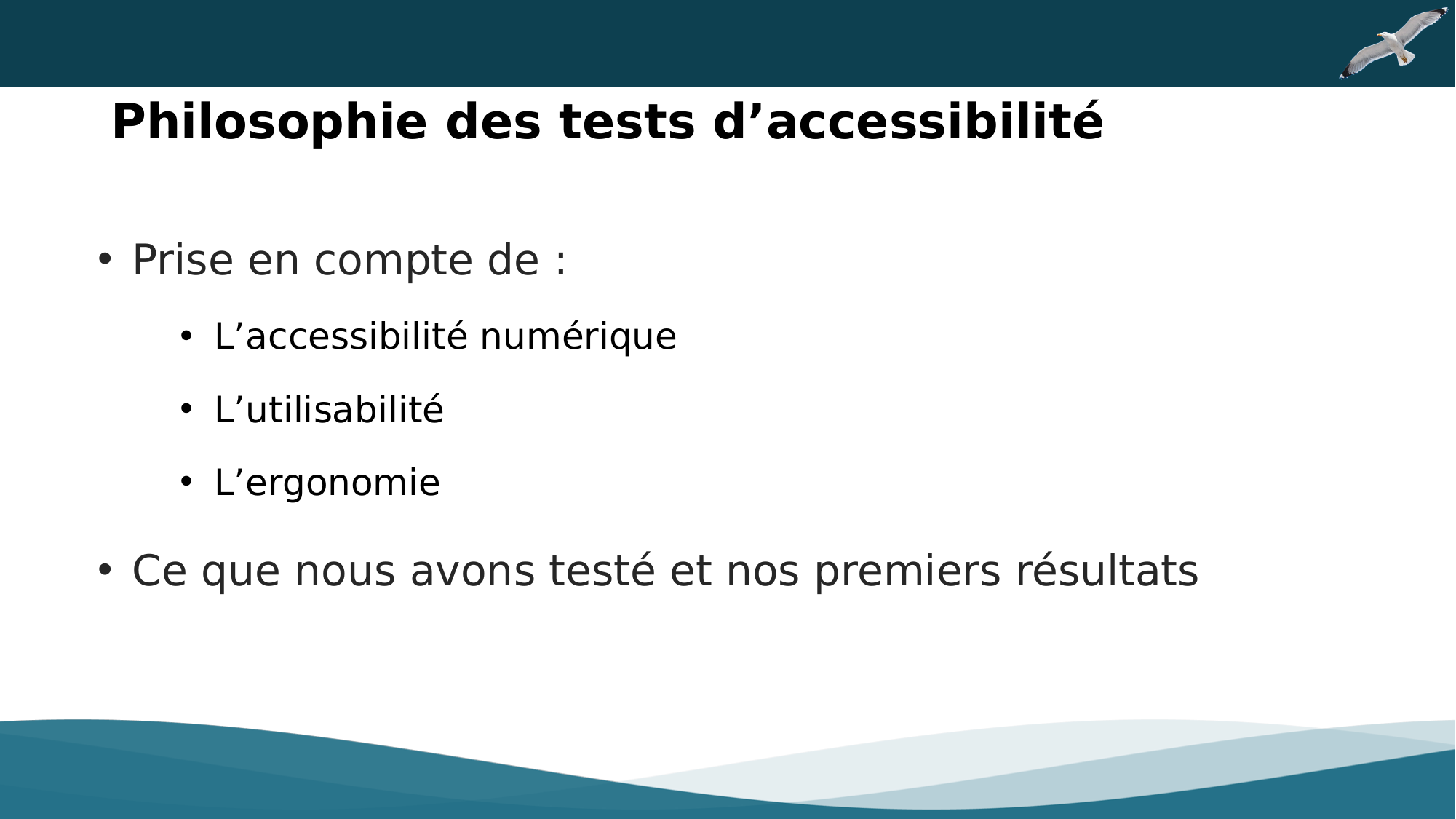

Philosophie des tests d’accessibilité
Prise en compte de :
L’accessibilité numérique
L’utilisabilité
L’ergonomie
Ce que nous avons testé et nos premiers résultats